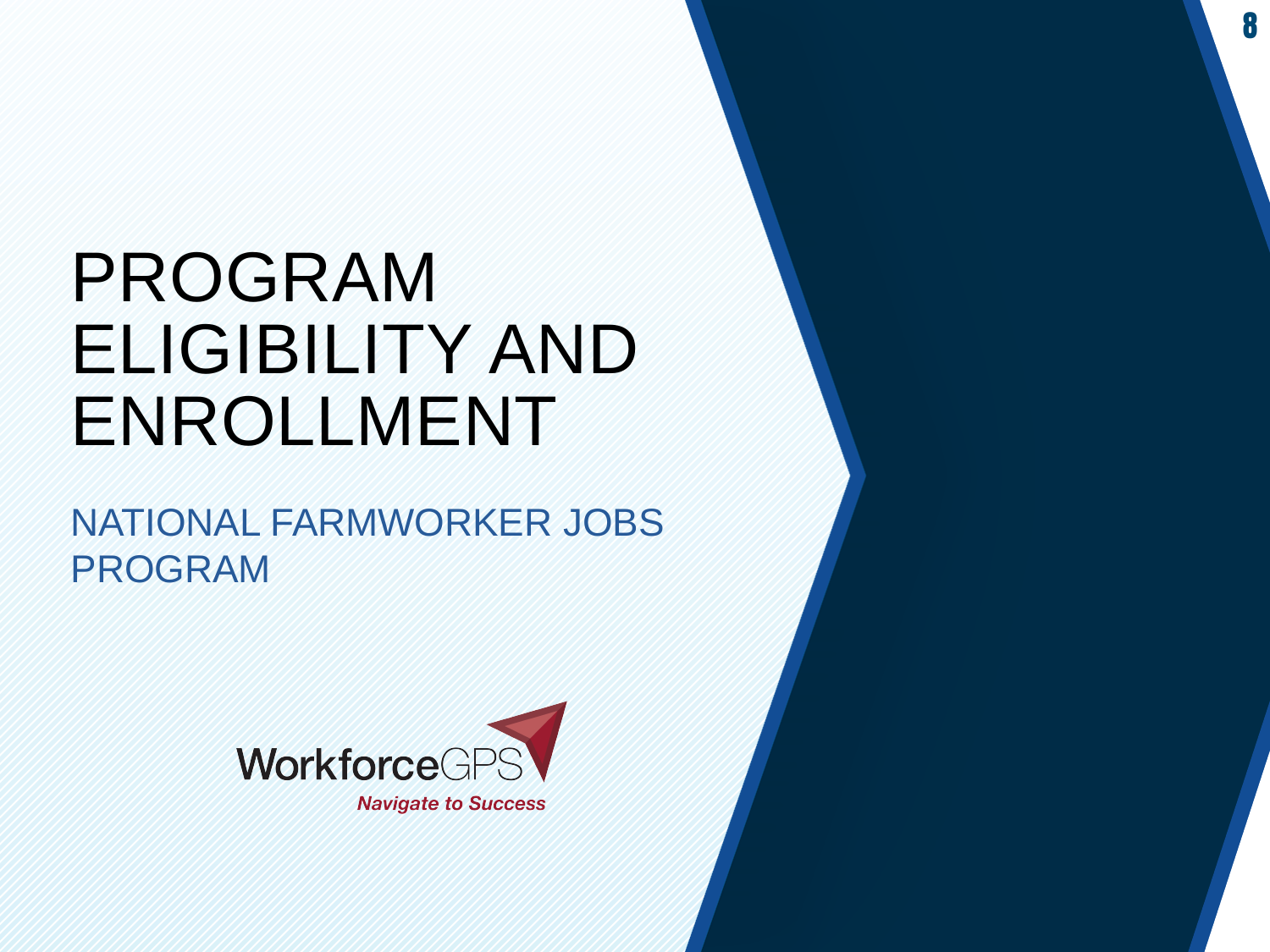

# Program eligibility and enrollment
National Farmworker Jobs Program